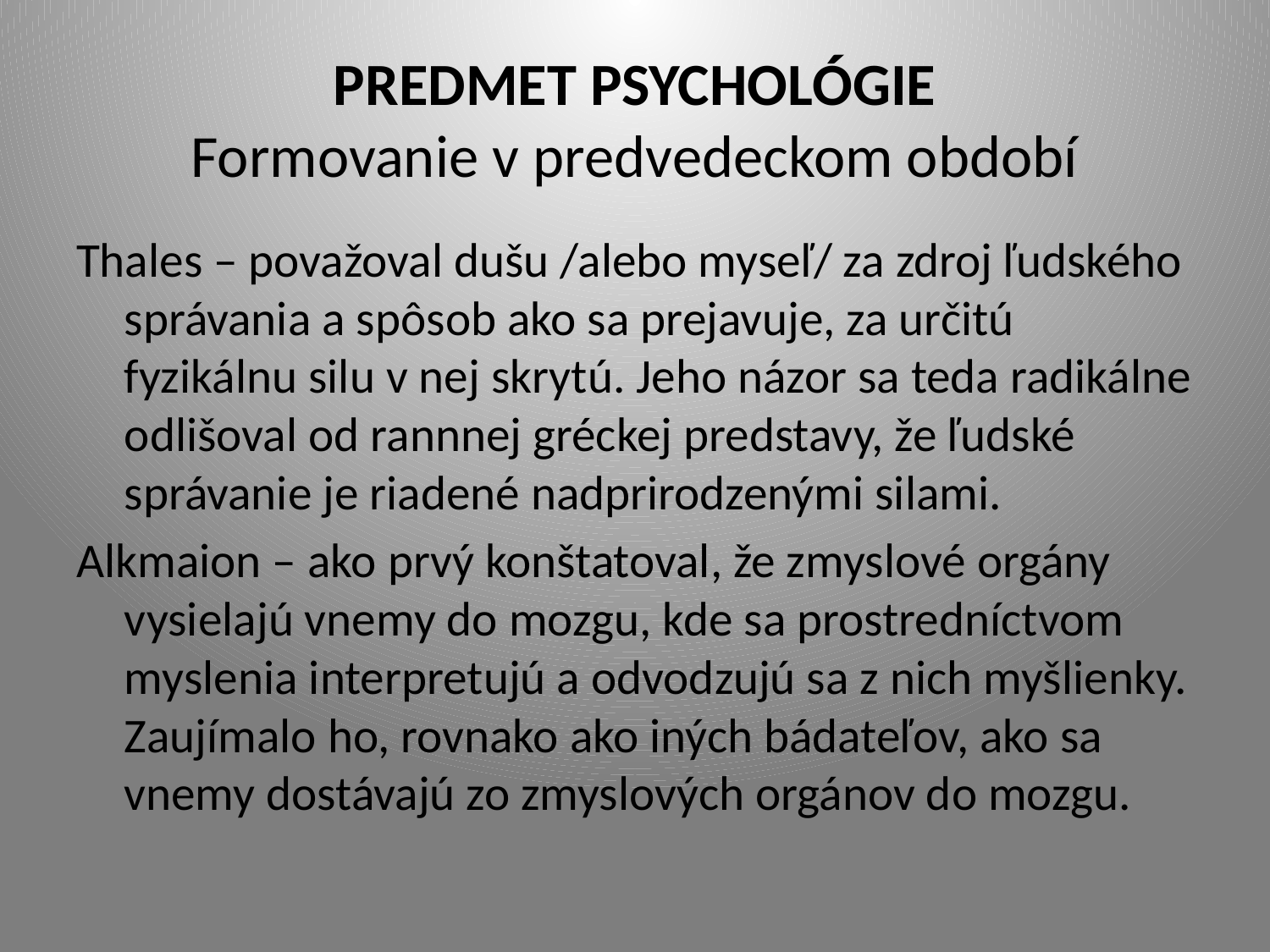

# PREDMET PSYCHOLÓGIE Formovanie v predvedeckom období
Thales – považoval dušu /alebo myseľ/ za zdroj ľudského správania a spôsob ako sa prejavuje, za určitú fyzikálnu silu v nej skrytú. Jeho názor sa teda radikálne odlišoval od rannnej gréckej predstavy, že ľudské správanie je riadené nadprirodzenými silami.
Alkmaion – ako prvý konštatoval, že zmyslové orgány vysielajú vnemy do mozgu, kde sa prostredníctvom myslenia interpretujú a odvodzujú sa z nich myšlienky. Zaujímalo ho, rovnako ako iných bádateľov, ako sa vnemy dostávajú zo zmyslových orgánov do mozgu.